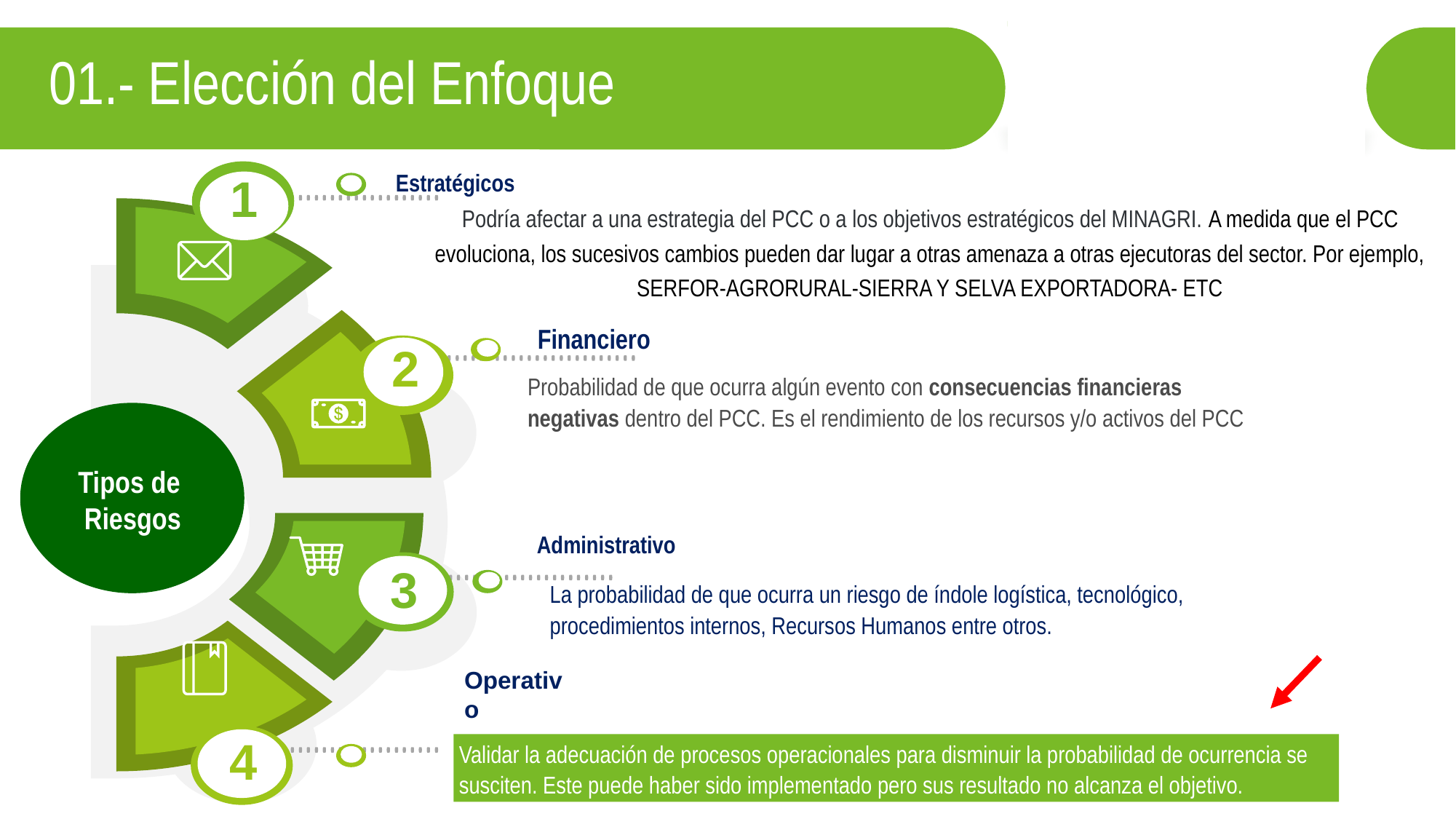

01.- Elección del Enfoque

1
Estratégicos
Podría afectar a una estrategia del PCC o a los objetivos estratégicos del MINAGRI. A medida que el PCC evoluciona, los sucesivos cambios pueden dar lugar a otras amenaza a otras ejecutoras del sector. Por ejemplo, SERFOR-AGRORURAL-SIERRA Y SELVA EXPORTADORA- ETC

Financiero
Probabilidad de que ocurra algún evento con consecuencias financieras negativas dentro del PCC. Es el rendimiento de los recursos y/o activos del PCC
2

Tipos de
Riesgos

Administrativo
La probabilidad de que ocurra un riesgo de índole logística, tecnológico, procedimientos internos, Recursos Humanos entre otros.

3

Operativo
Validar la adecuación de procesos operacionales para disminuir la probabilidad de ocurrencia se susciten. Este puede haber sido implementado pero sus resultado no alcanza el objetivo.

4